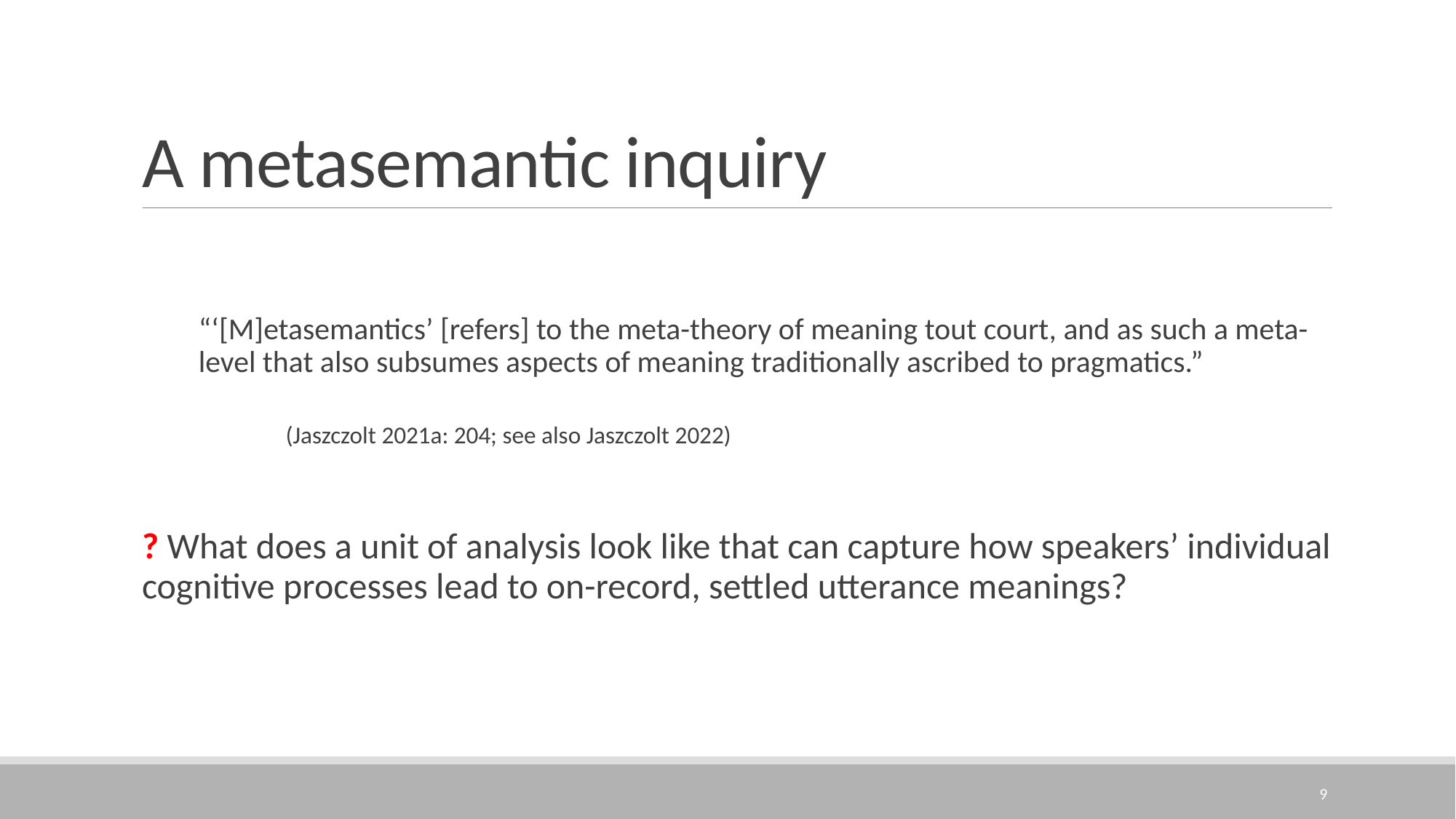

# A metasemantic inquiry

“‘[M]etasemantics’ [refers] to the meta-theory of meaning tout court, and as such a meta-level that also subsumes aspects of meaning traditionally ascribed to pragmatics.”

		(Jaszczolt 2021a: 204; see also Jaszczolt 2022)

? What does a unit of analysis look like that can capture how speakers’ individual cognitive processes lead to on-record, settled utterance meanings?

9